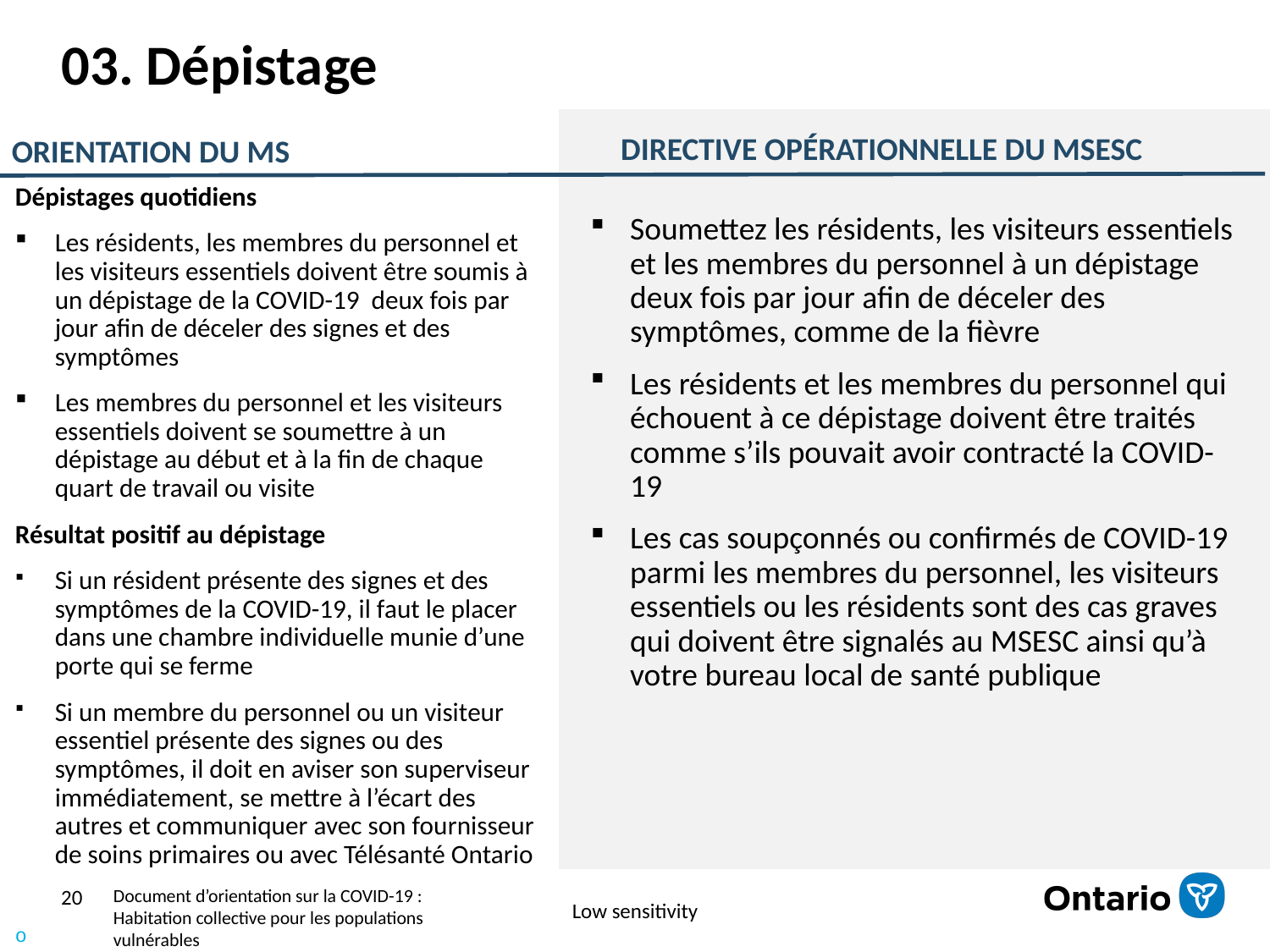

# 03. Dépistage

DIRECTIVE OPÉRATIONNELLE DU MSESC
ORIENTATION DU MS
Dépistages quotidiens
Les résidents, les membres du personnel et les visiteurs essentiels doivent être soumis à un dépistage de la COVID-19  deux fois par jour afin de déceler des signes et des symptômes
Les membres du personnel et les visiteurs essentiels doivent se soumettre à un dépistage au début et à la fin de chaque quart de travail ou visite
Résultat positif au dépistage
Si un résident présente des signes et des symptômes de la COVID-19, il faut le placer dans une chambre individuelle munie d’une porte qui se ferme
Si un membre du personnel ou un visiteur essentiel présente des signes ou des symptômes, il doit en aviser son superviseur immédiatement, se mettre à l’écart des autres et communiquer avec son fournisseur de soins primaires ou avec Télésanté Ontario

Soumettez les résidents, les visiteurs essentiels et les membres du personnel à un dépistage deux fois par jour afin de déceler des symptômes, comme de la fièvre
Les résidents et les membres du personnel qui échouent à ce dépistage doivent être traités comme s’ils pouvait avoir contracté la COVID-19
Les cas soupçonnés ou confirmés de COVID-19 parmi les membres du personnel, les visiteurs essentiels ou les résidents sont des cas graves qui doivent être signalés au MSESC ainsi qu’à votre bureau local de santé publique

20
Document d’orientation sur la COVID-19 :
Habitation collective pour les populations vulnérables